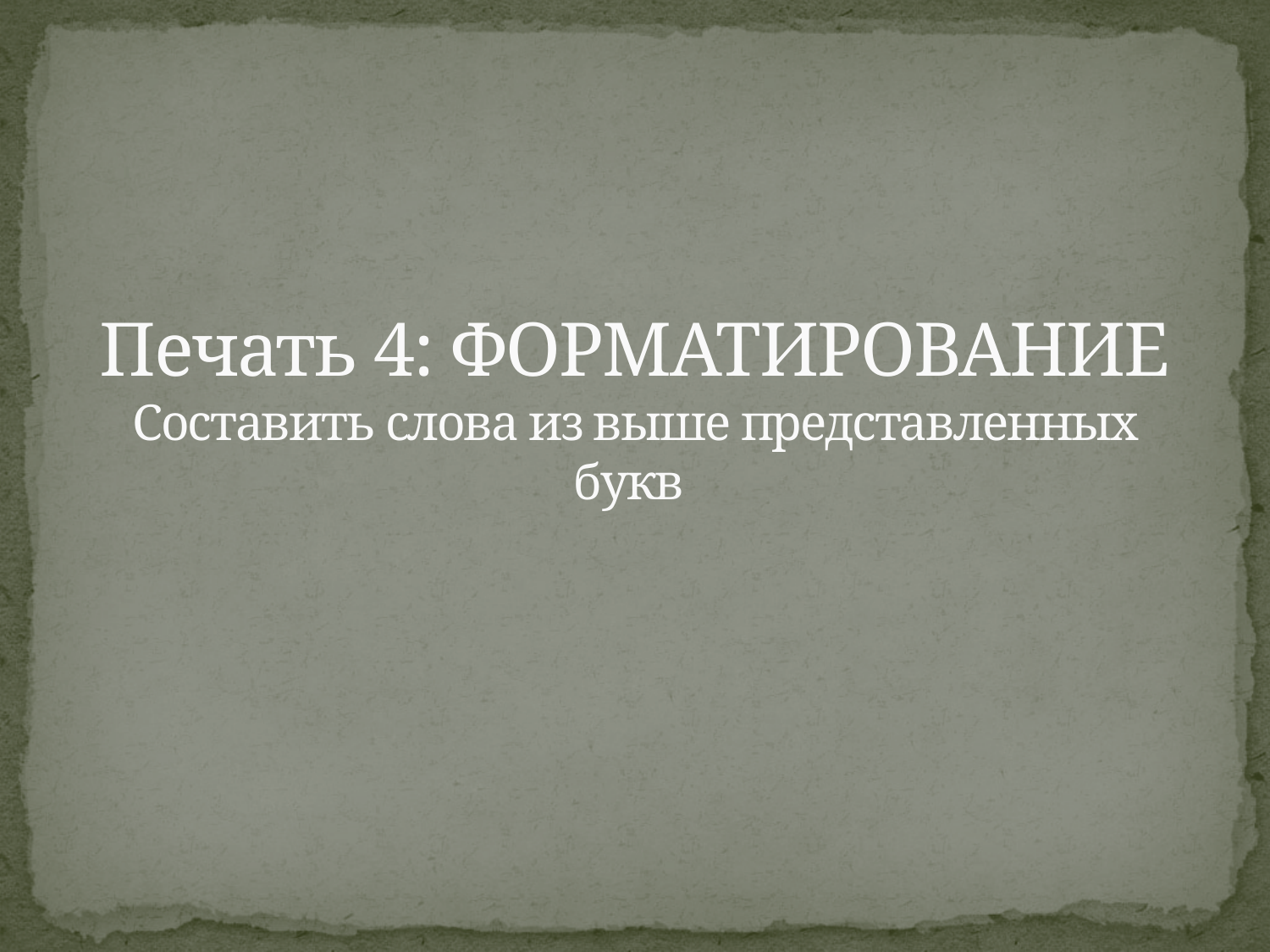

# Печать 4: ФОРМАТИРОВАНИЕ Составить слова из выше представленных букв